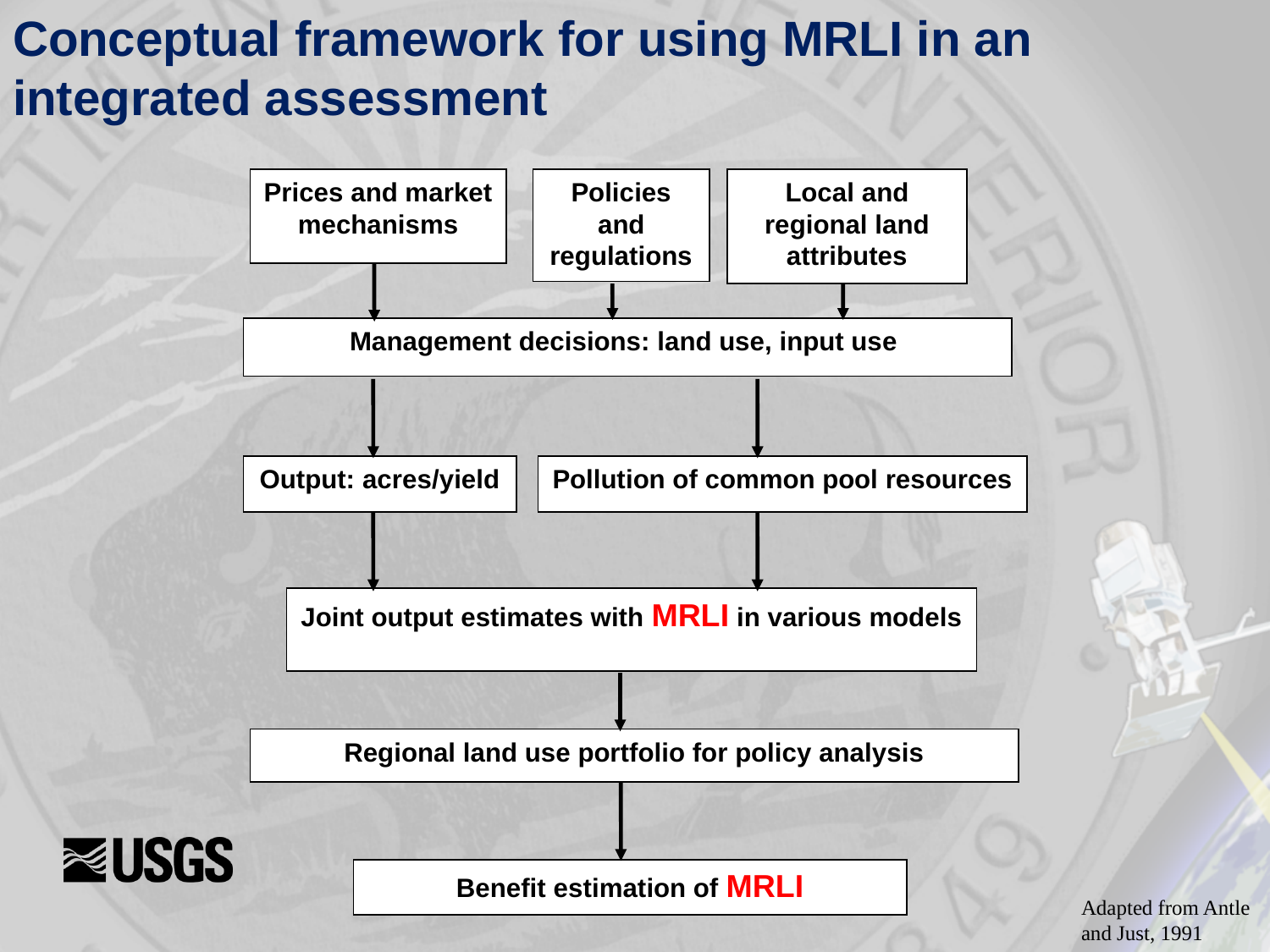

Conceptual framework for using MRLI in an integrated assessment

Prices and market mechanisms

Policies and regulations
Local and regional land attributes

Management decisions: land use, input use

Output: acres/yield

Pollution of common pool resources

Joint output estimates with MRLI in various models

Regional land use portfolio for policy analysis

Benefit estimation of MRLI

Adapted from Antle and Just, 1991